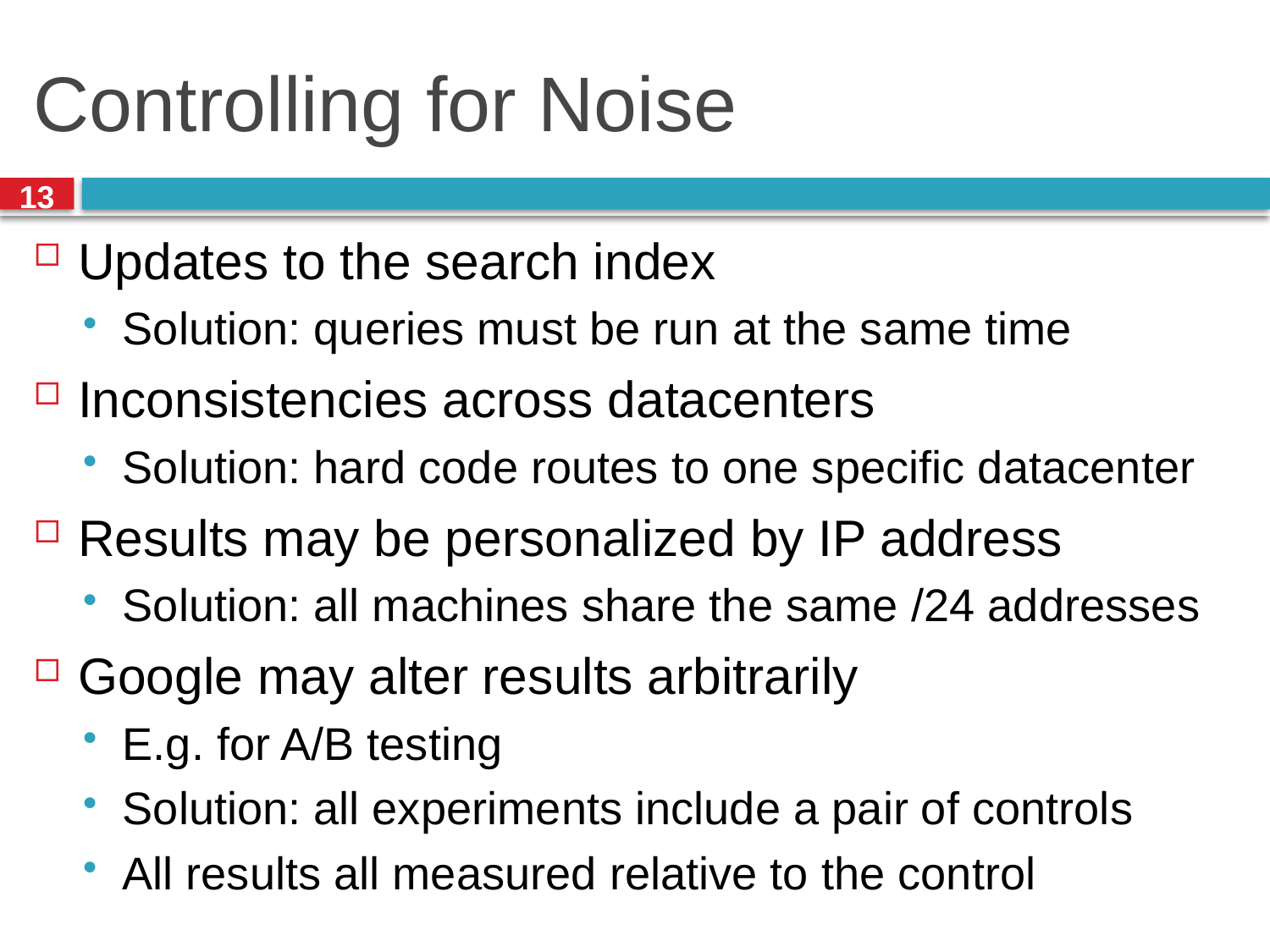

# Controlling for Noise
13
Updates to the search index
Solution: queries must be run at the same time
Inconsistencies across datacenters
Solution: hard code routes to one specific datacenter
Results may be personalized by IP address
Solution: all machines share the same /24 addresses
Google may alter results arbitrarily
E.g. for A/B testing
Solution: all experiments include a pair of controls
All results all measured relative to the control